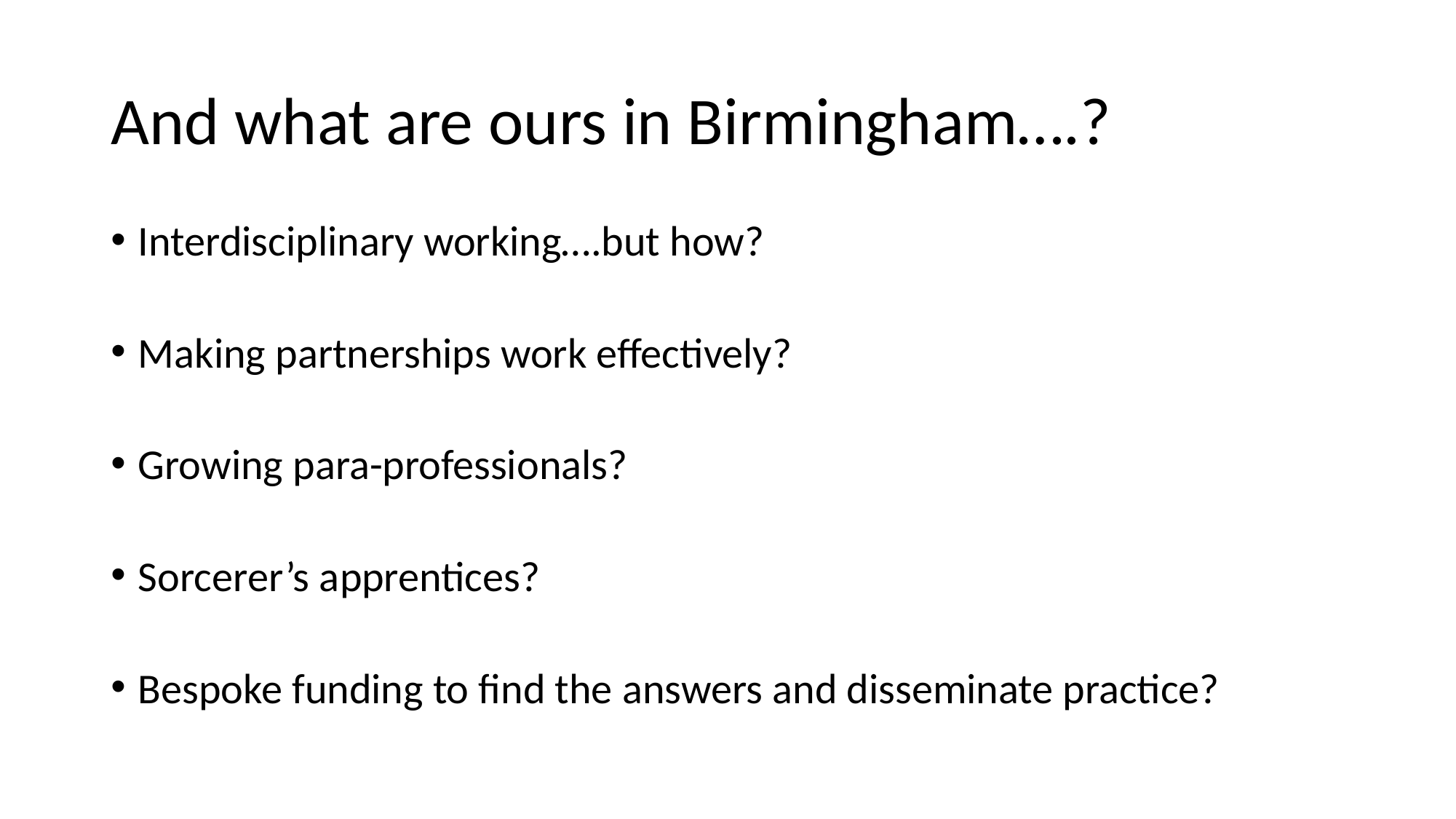

# And what are ours in Birmingham….?
Interdisciplinary working….but how?

Making partnerships work effectively?

Growing para-professionals?

Sorcerer’s apprentices?

Bespoke funding to find the answers and disseminate practice?